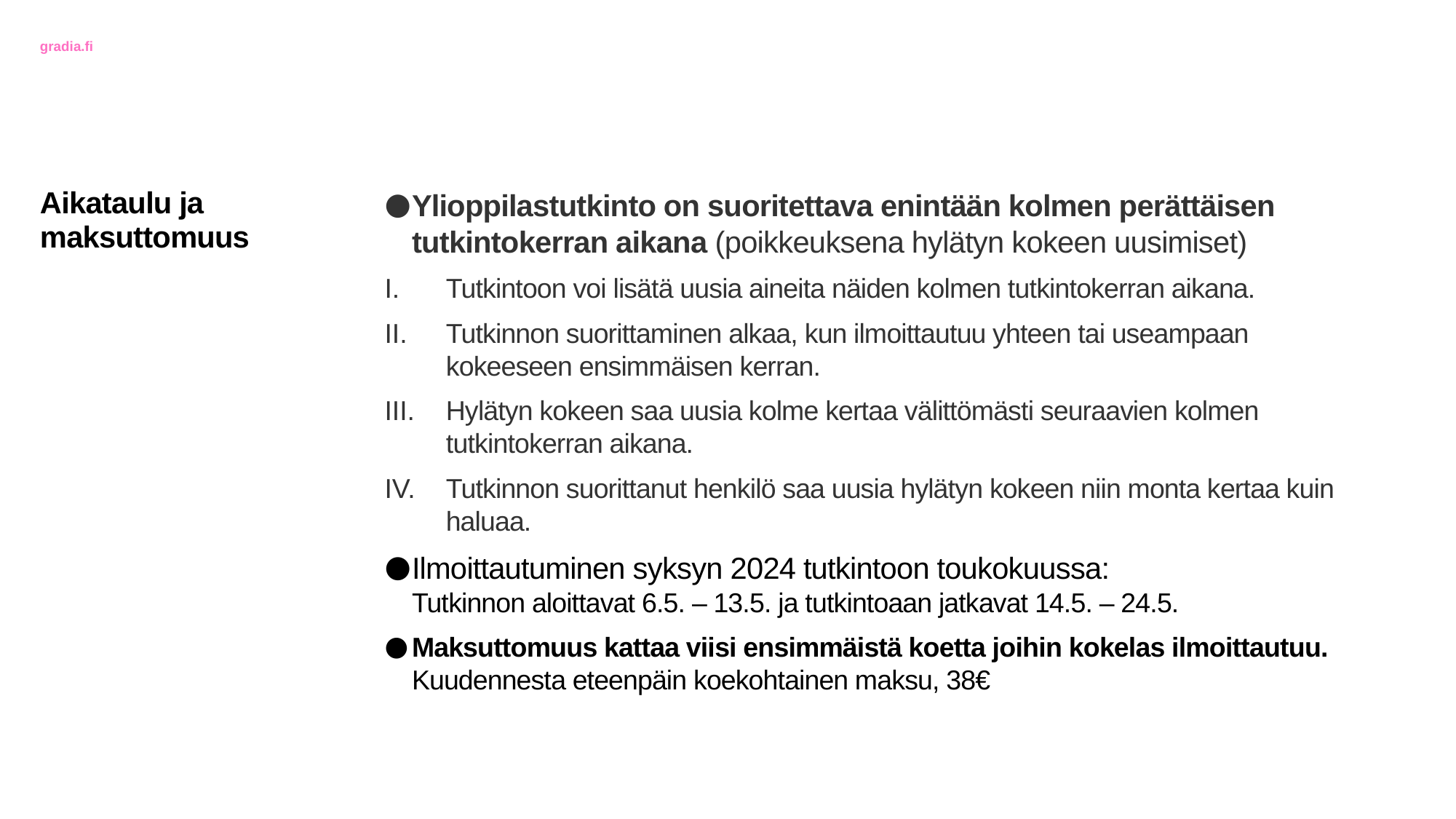

# Aikataulu ja maksuttomuus
Ylioppilastutkinto on suoritettava enintään kolmen perättäisen tutkintokerran aikana (poikkeuksena hylätyn kokeen uusimiset)
Tutkintoon voi lisätä uusia aineita näiden kolmen tutkintokerran aikana.
Tutkinnon suorittaminen alkaa, kun ilmoittautuu yhteen tai useampaan kokeeseen ensimmäisen kerran.
Hylätyn kokeen saa uusia kolme kertaa välittömästi seuraavien kolmen tutkintokerran aikana.
Tutkinnon suorittanut henkilö saa uusia hylätyn kokeen niin monta kertaa kuin haluaa.
Ilmoittautuminen syksyn 2024 tutkintoon toukokuussa:
Tutkinnon aloittavat 6.5. – 13.5. ja tutkintoaan jatkavat 14.5. – 24.5.
Maksuttomuus kattaa viisi ensimmäistä koetta joihin kokelas ilmoittautuu. Kuudennesta eteenpäin koekohtainen maksu, 38€